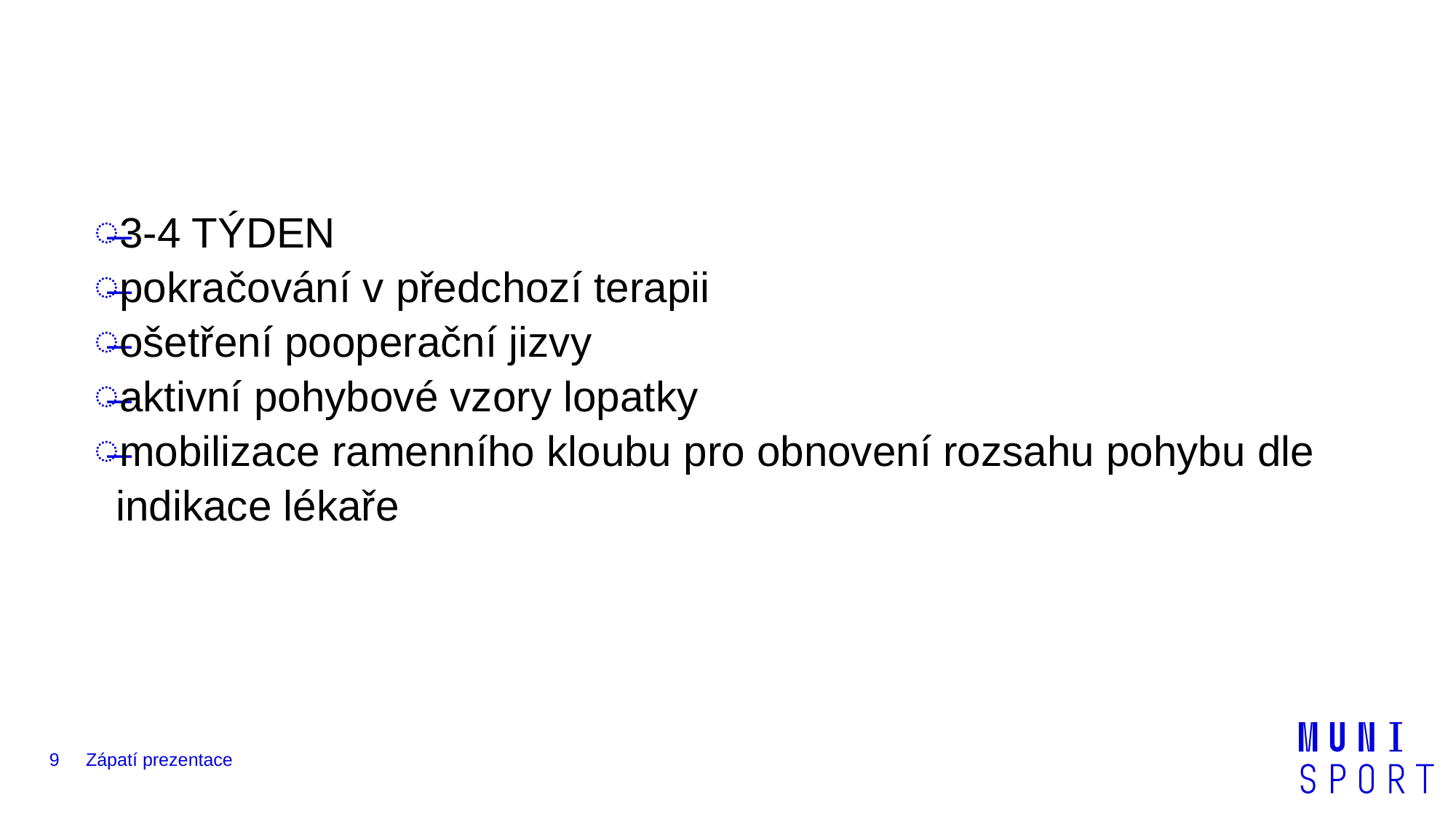

#
3-4 TÝDEN
pokračování v předchozí terapii
ošetření pooperační jizvy
aktivní pohybové vzory lopatky
mobilizace ramenního kloubu pro obnovení rozsahu pohybu dle indikace lékaře
9
Zápatí prezentace